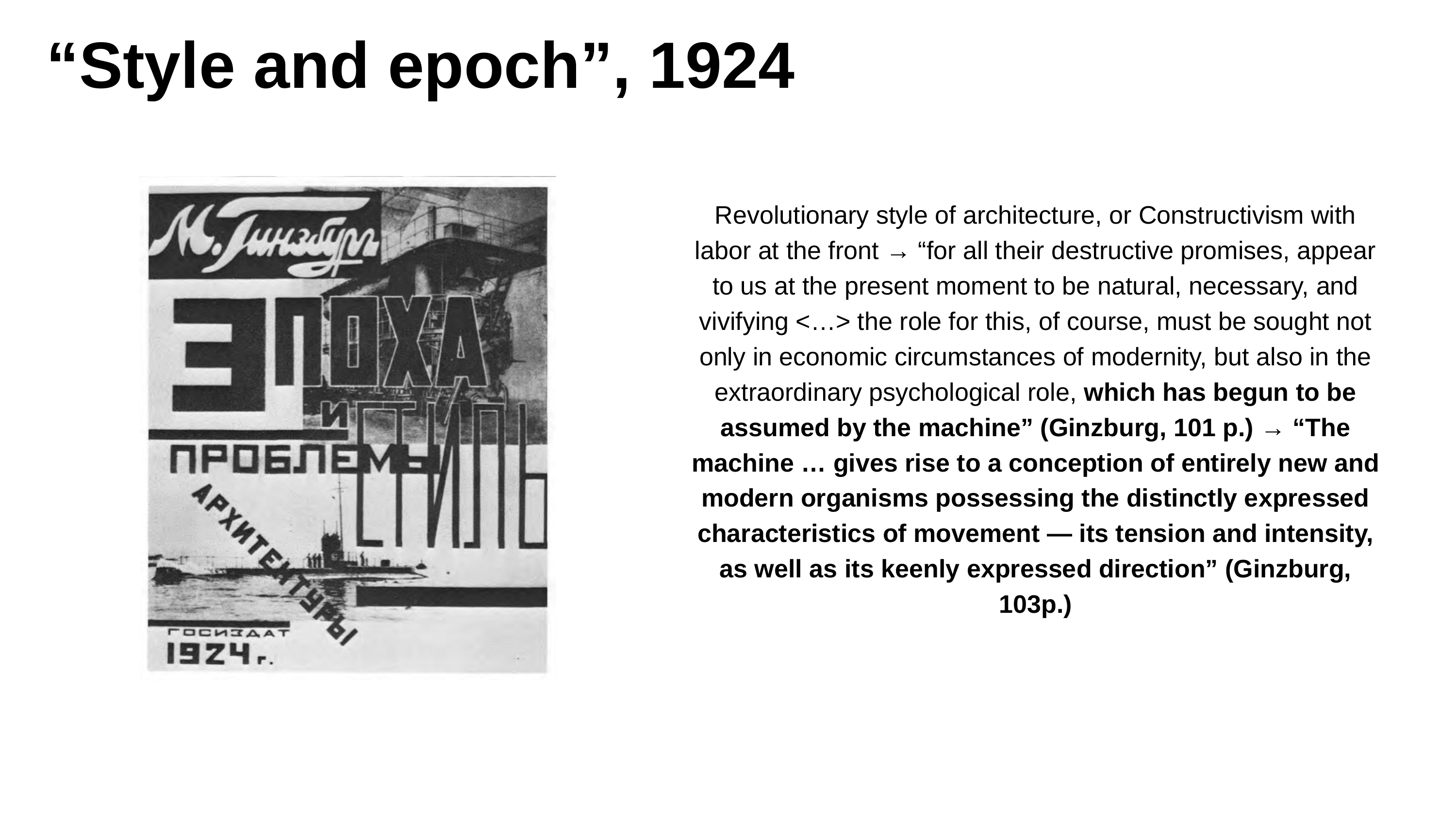

“Style and epoch”, 1924

Revolutionary style of architecture, or Constructivism with labor at the front → “for all their destructive promises, appear to us at the present moment to be natural, necessary, and vivifying <…> the role for this, of course, must be sought not only in economic circumstances of modernity, but also in the extraordinary psychological role, which has begun to be assumed by the machine” (Ginzburg, 101 p.) → “The machine … gives rise to a conception of entirely new and modern organisms possessing the distinctly expressed characteristics of movement — its tension and intensity, as well as its keenly expressed direction” (Ginzburg, 103p.)